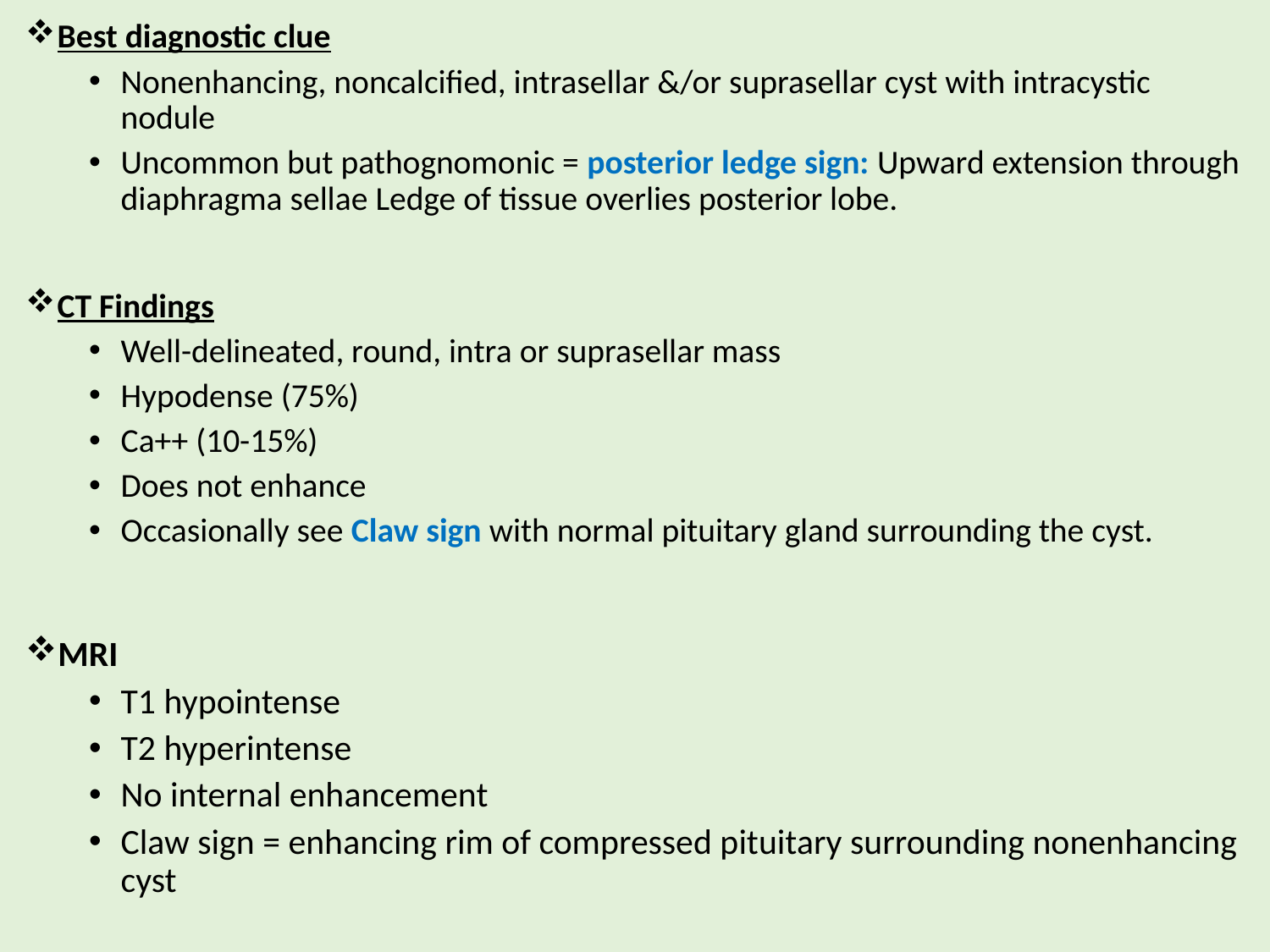

Best diagnostic clue
Nonenhancing, noncalcified, intrasellar &/or suprasellar cyst with intracystic nodule
Uncommon but pathognomonic = posterior ledge sign: Upward extension through diaphragma sellae Ledge of tissue overlies posterior lobe.

CT Findings
Well-delineated, round, intra or suprasellar mass
Hypodense (75%)
Ca++ (10-15%)
Does not enhance
Occasionally see Claw sign with normal pituitary gland surrounding the cyst.

MRI
T1 hypointense
T2 hyperintense
No internal enhancement
Claw sign = enhancing rim of compressed pituitary surrounding nonenhancing cyst